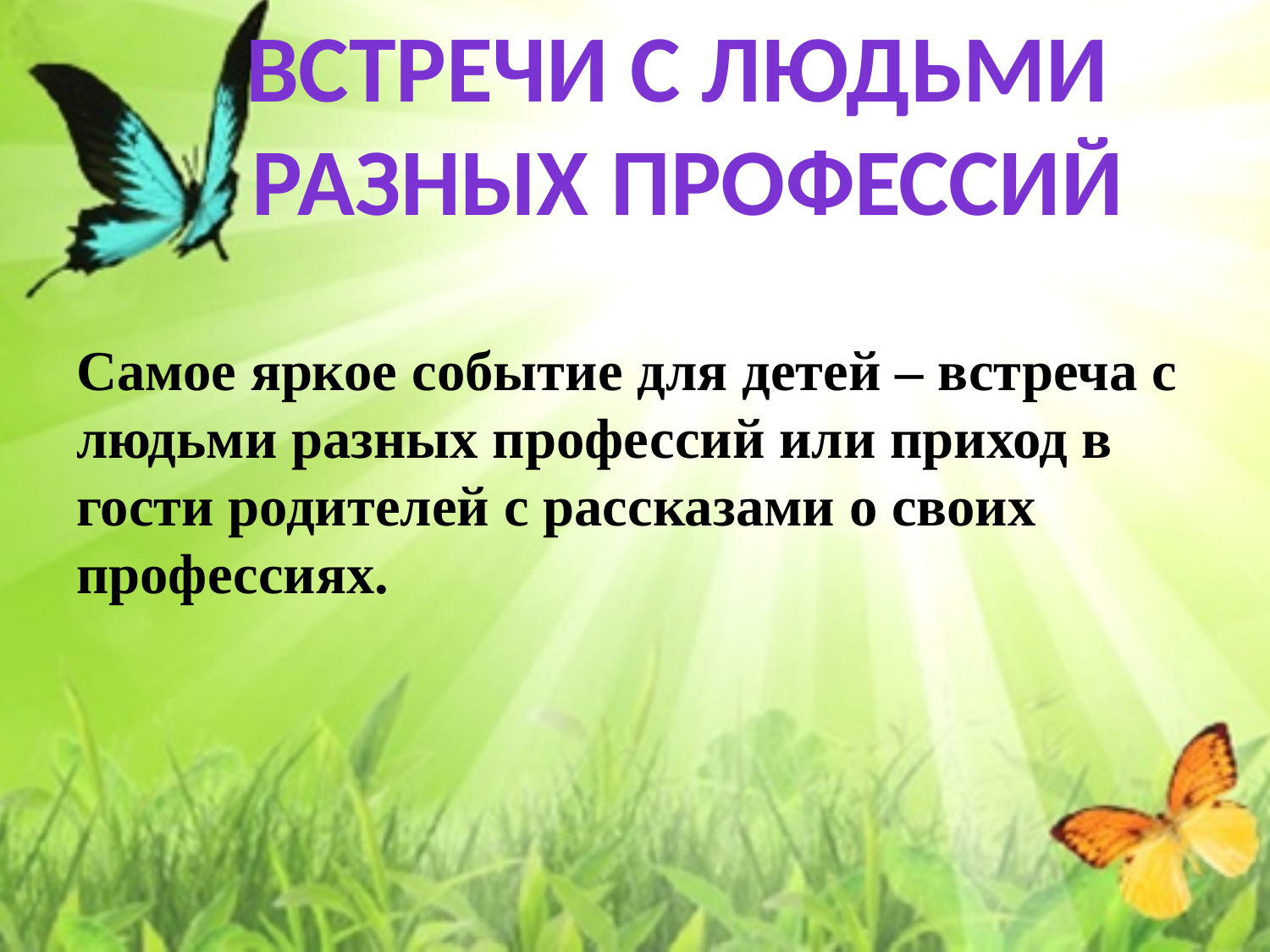

Встречи с людьми
Разных профессий
#
Самое яркое событие для детей – встреча с людьми разных профессий или приход в гости родителей с рассказами о своих профессиях.